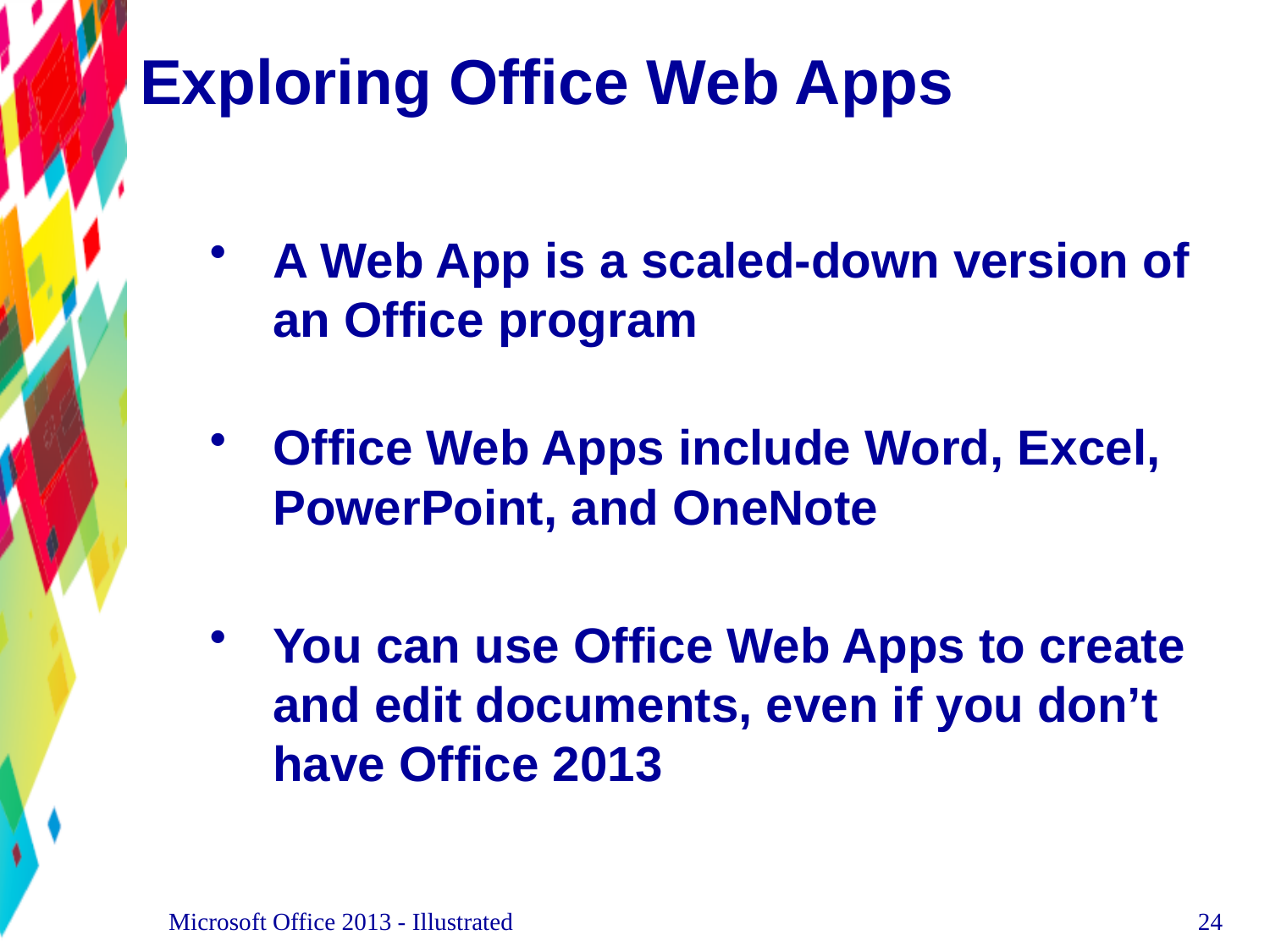

# Exploring Office Web Apps
A Web App is a scaled-down version of an Office program
Office Web Apps include Word, Excel, PowerPoint, and OneNote

You can use Office Web Apps to create and edit documents, even if you don’t have Office 2013
Microsoft Office 2013 - Illustrated
24